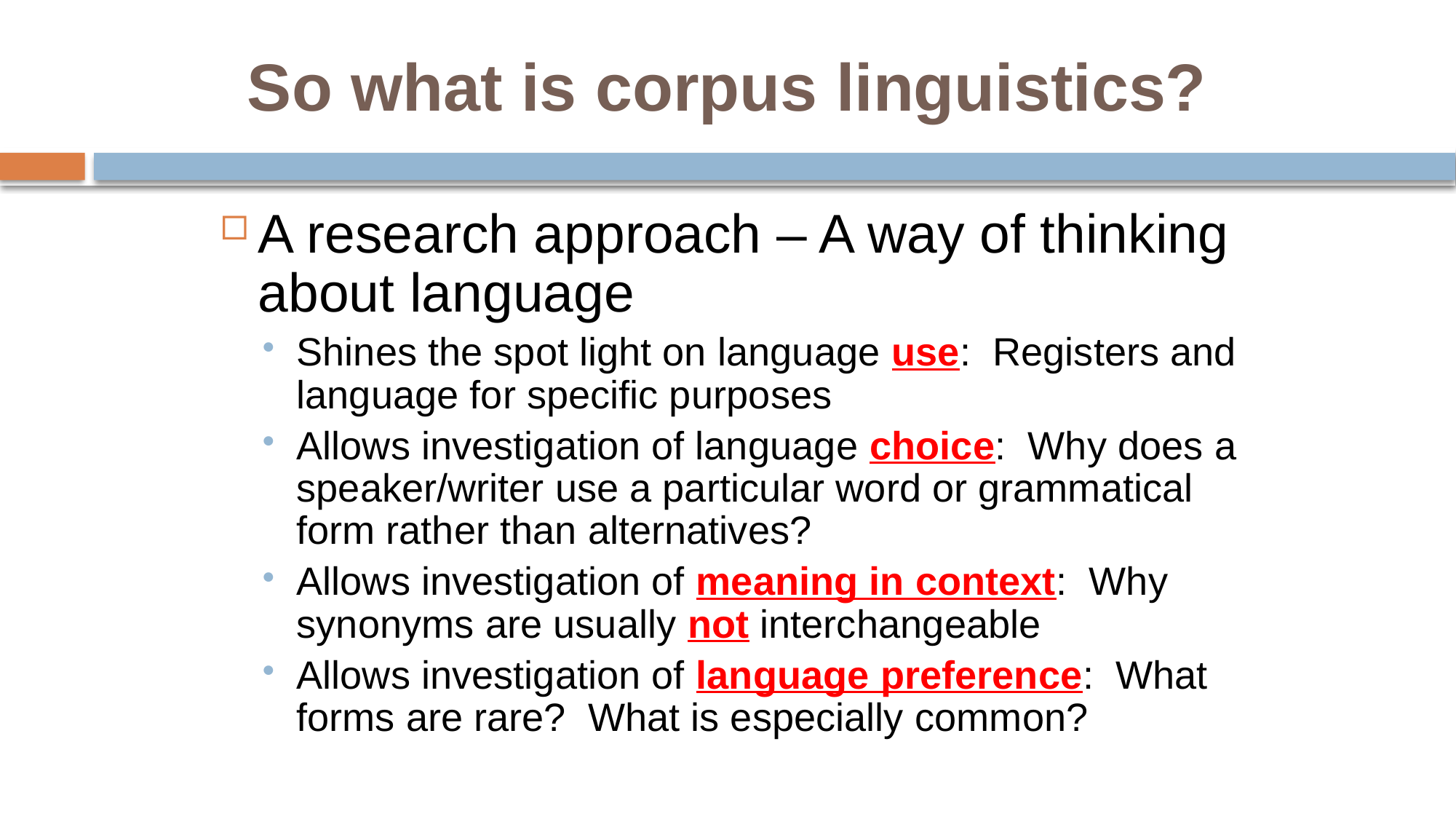

# So what is corpus linguistics?
A research approach – A way of thinking about language
Shines the spot light on language use:  Registers and language for specific purposes
Allows investigation of language choice:  Why does a speaker/writer use a particular word or grammatical form rather than alternatives?
Allows investigation of meaning in context:  Why synonyms are usually not interchangeable
Allows investigation of language preference:  What forms are rare?  What is especially common?